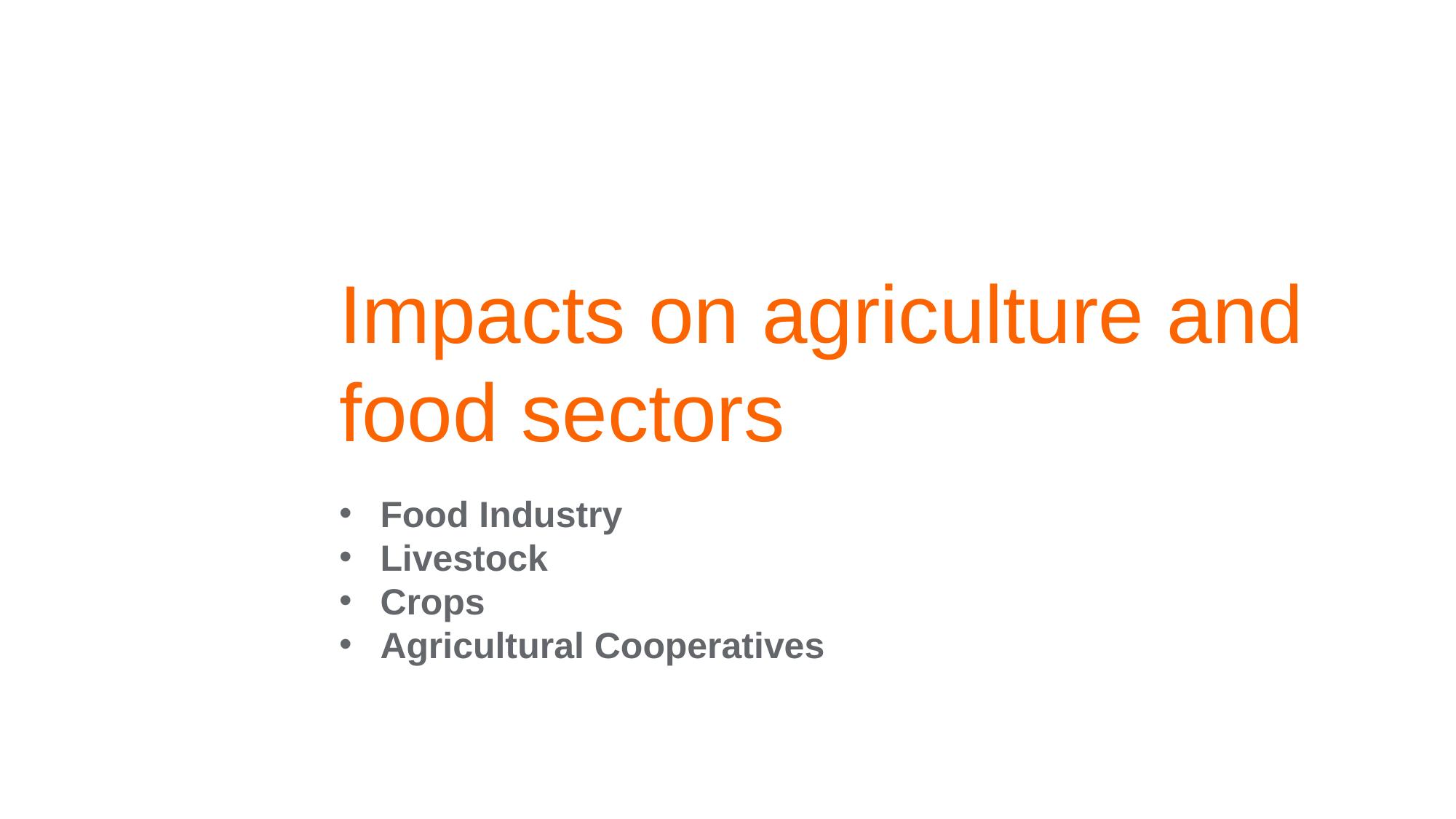

Impacts on agriculture and
food sectors
Food Industry
Livestock
Crops
Agricultural Cooperatives